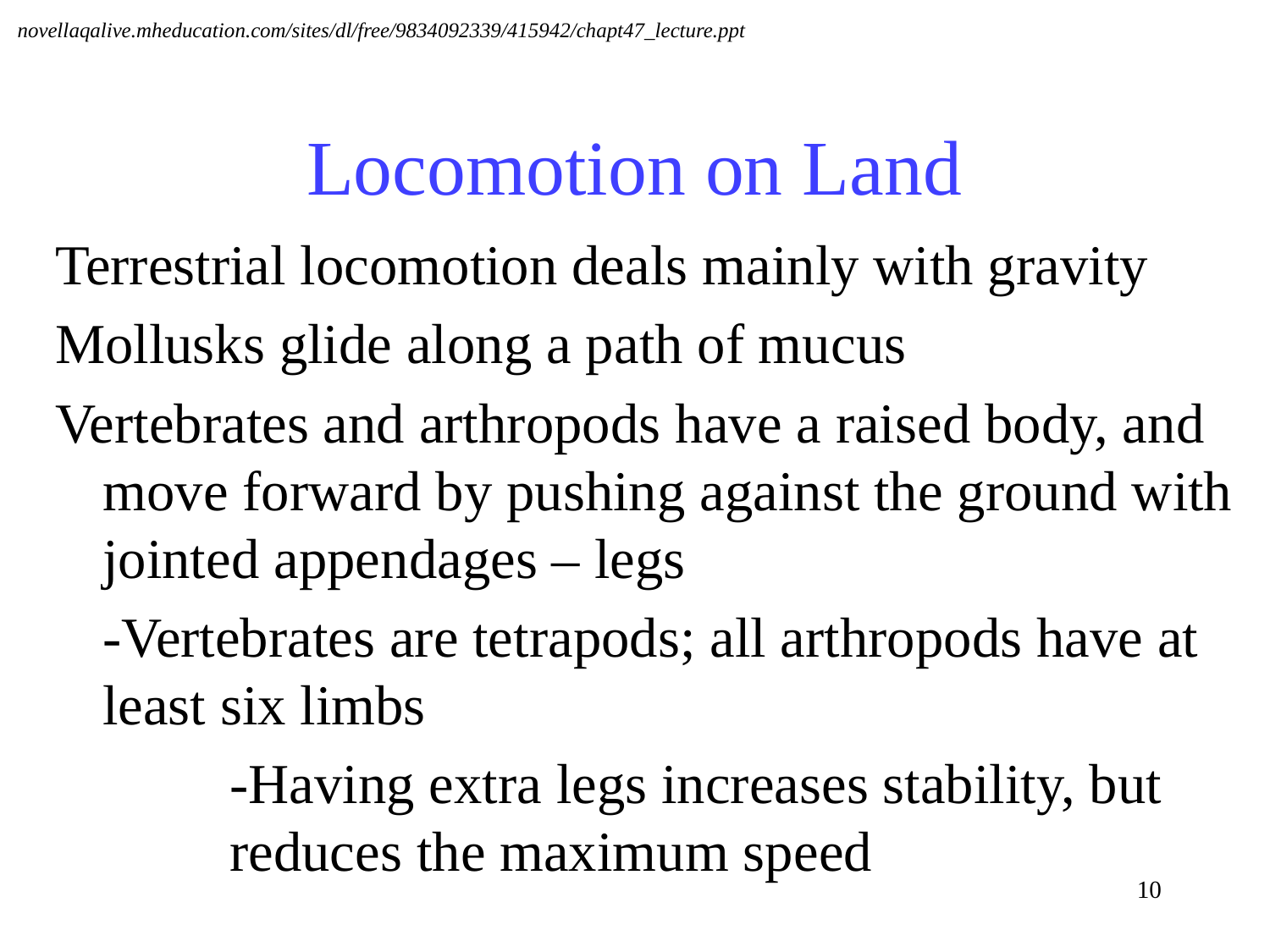

novellaqalive.mheducation.com/sites/dl/free/9834092339/415942/chapt47_lecture.ppt
# Locomotion on Land
Terrestrial locomotion deals mainly with gravity
Mollusks glide along a path of mucus
Vertebrates and arthropods have a raised body, and move forward by pushing against the ground with jointed appendages – legs
	-Vertebrates are tetrapods; all arthropods have at least six limbs
		-Having extra legs increases stability, but 	reduces the maximum speed
10